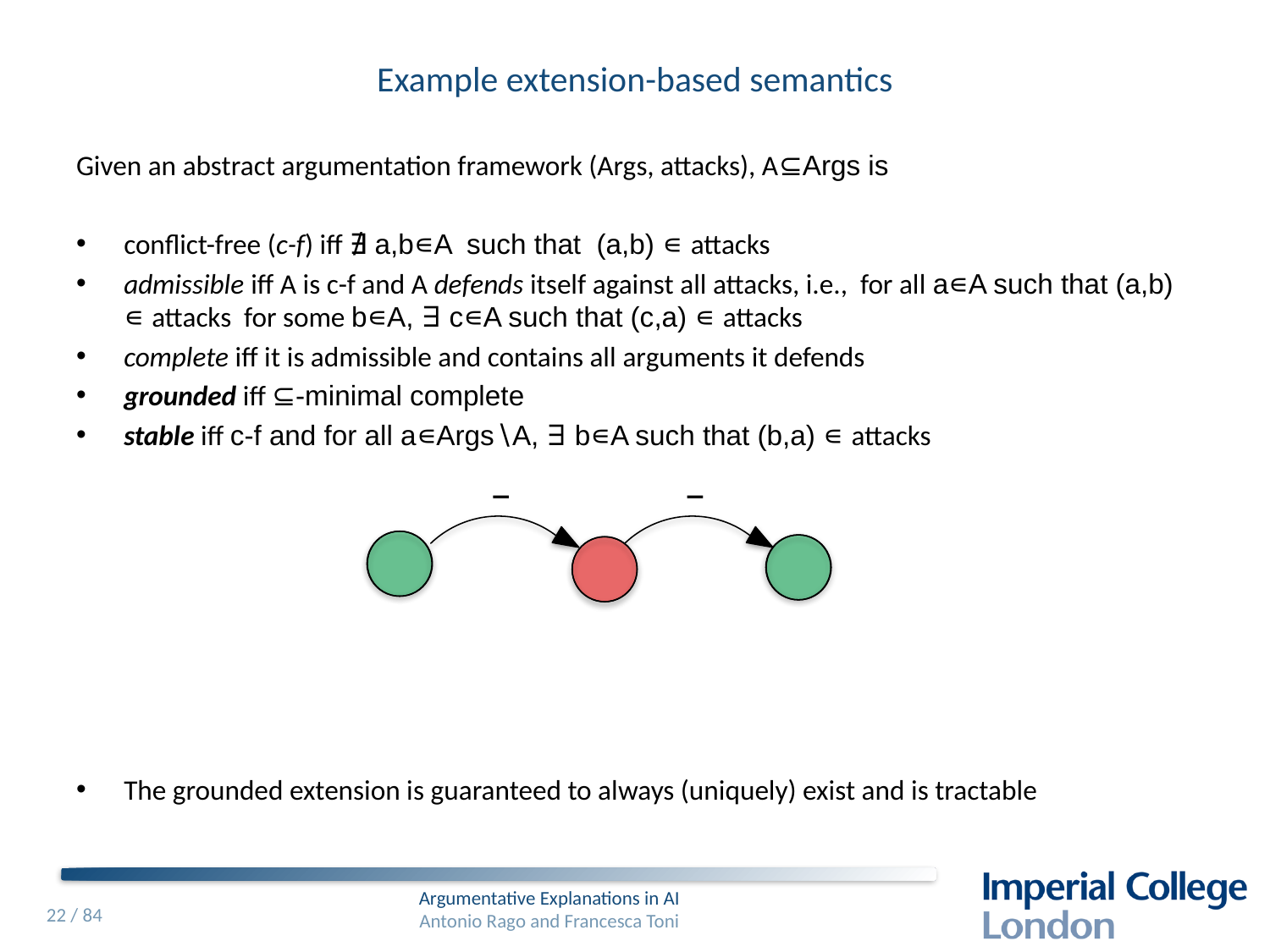

# Example extension-based semantics
Given an abstract argumentation framework (Args, attacks), A⊆Args is

conflict-free (c-f) iff ∄ a,b∊A  such that  (a,b) ∊ attacks
admissible iff A is c-f and A defends itself against all attacks, i.e.,  for all a∊A such that (a,b) ∊ attacks  for some b∊A, ∃ c∊A such that (c,a) ∊ attacks
complete iff it is admissible and contains all arguments it defends
grounded iff ⊆-minimal complete
stable iff c-f and for all a∊Args∖A, ∃ b∊A such that (b,a) ∊ attacks

The grounded extension is guaranteed to always (uniquely) exist and is tractable
−

−